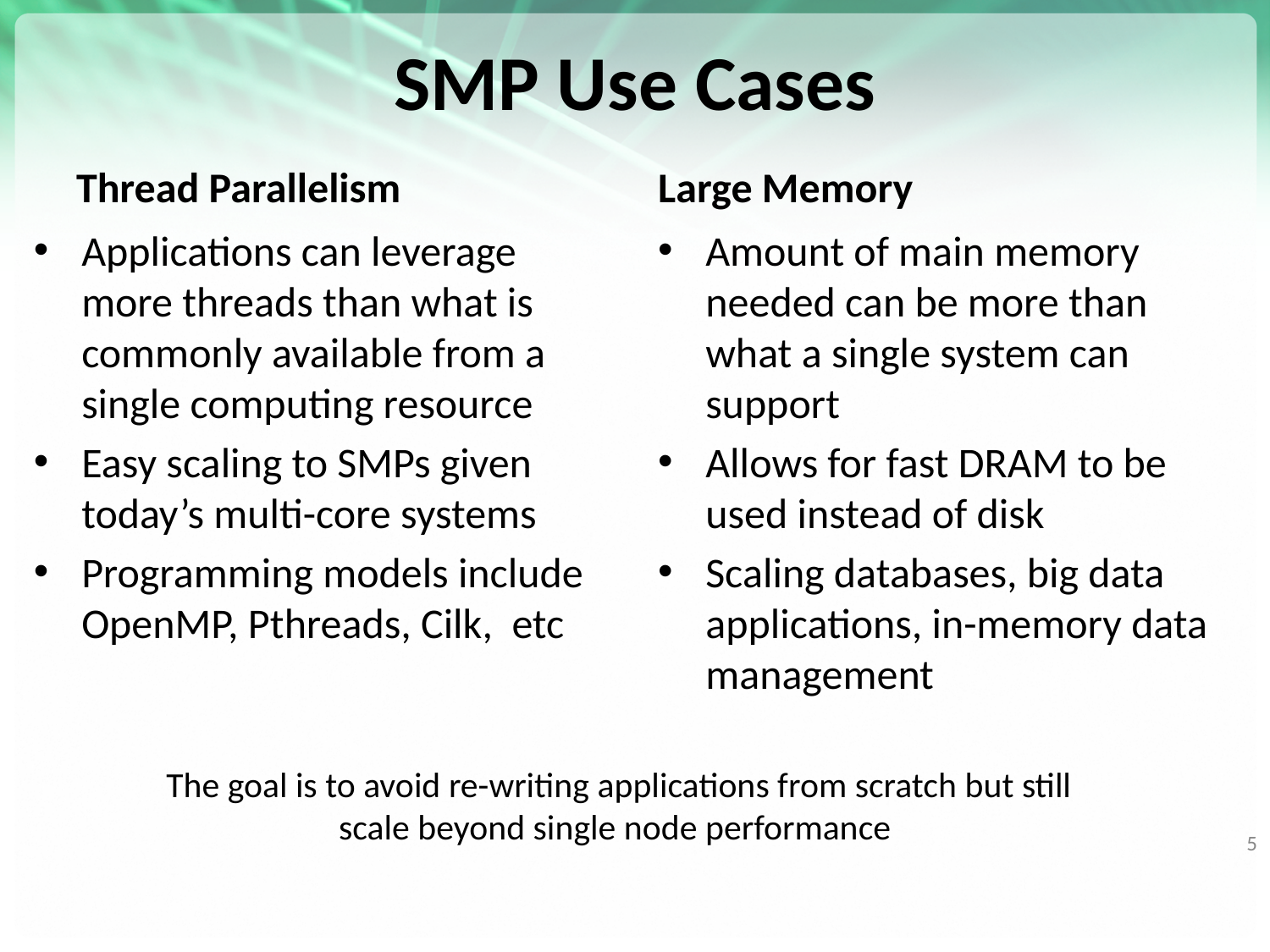

# SMP Use Cases
Thread Parallelism
Large Memory
Applications can leverage more threads than what is commonly available from a single computing resource
Easy scaling to SMPs given today’s multi-core systems
Programming models include OpenMP, Pthreads, Cilk,  etc
Amount of main memory needed can be more than what a single system can support
Allows for fast DRAM to be used instead of disk
Scaling databases, big data applications, in-memory data management

The goal is to avoid re-writing applications from scratch but still scale beyond single node performance
5